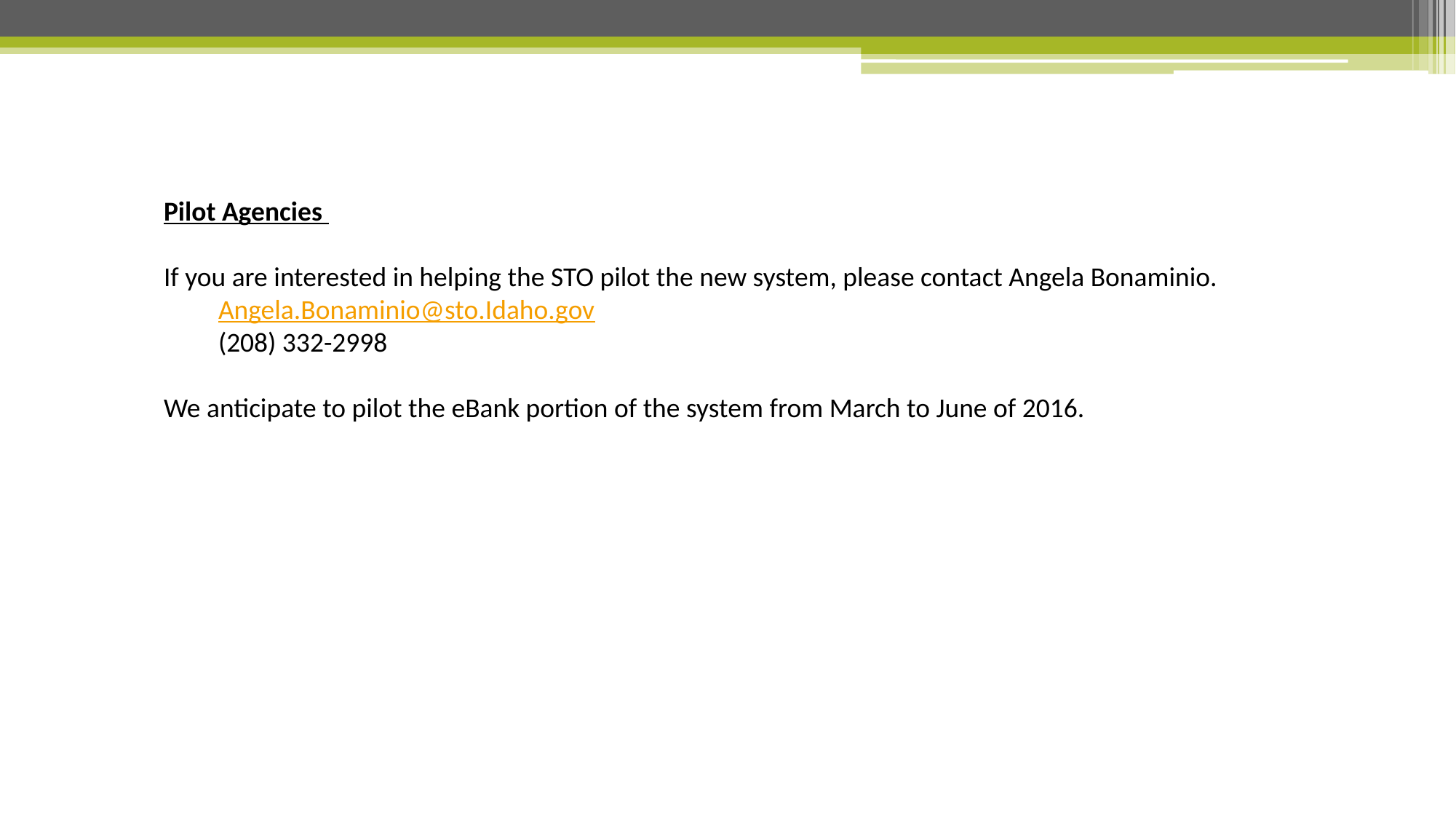

Pilot Agencies

If you are interested in helping the STO pilot the new system, please contact Angela Bonaminio.
Angela.Bonaminio@sto.Idaho.gov
(208) 332-2998

We anticipate to pilot the eBank portion of the system from March to June of 2016.